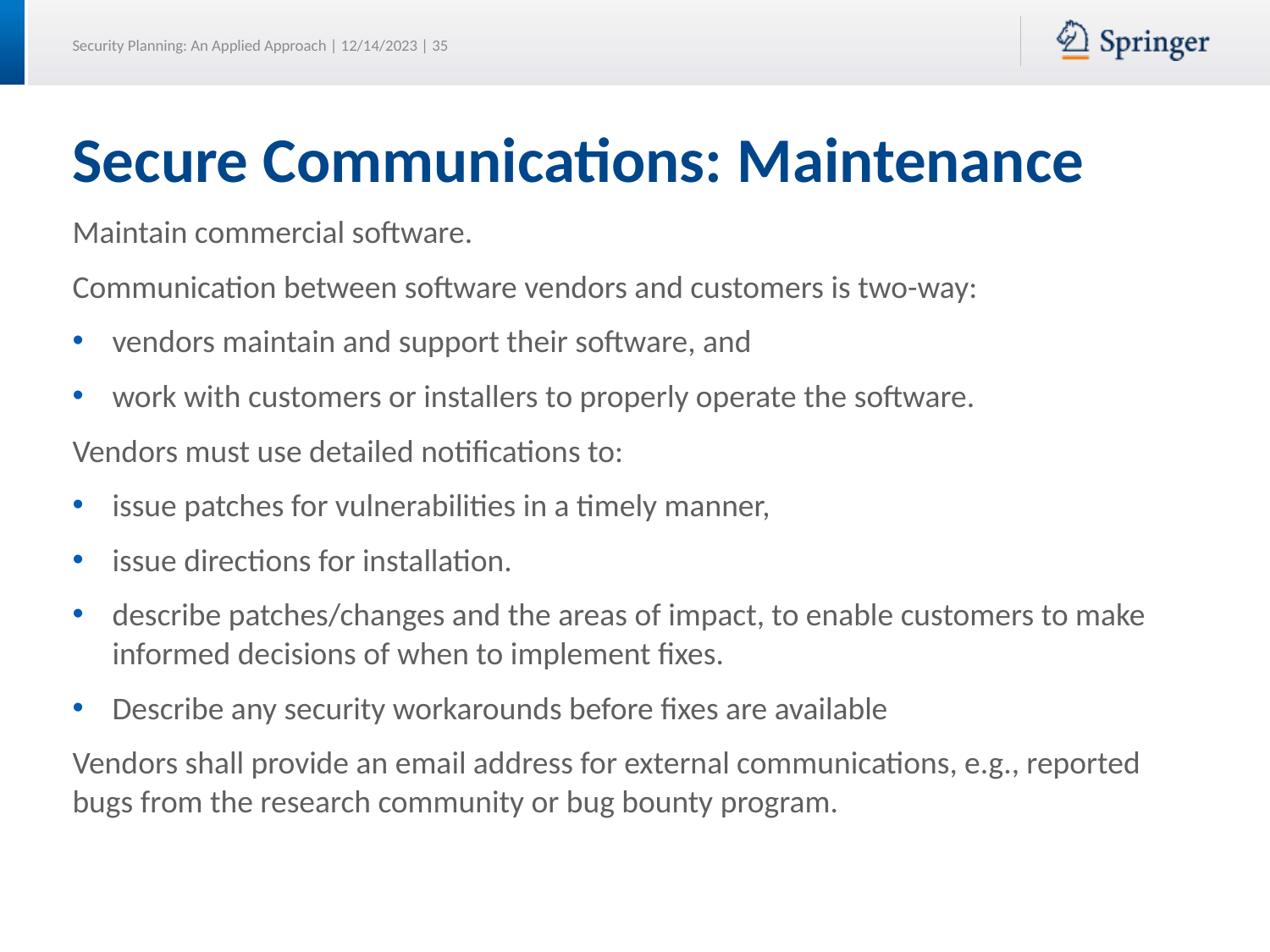

# Secure Communications: Maintenance
Maintain commercial software.
Communication between software vendors and customers is two-way:
vendors maintain and support their software, and
work with customers or installers to properly operate the software.
Vendors must use detailed notifications to:
issue patches for vulnerabilities in a timely manner,
issue directions for installation.
describe patches/changes and the areas of impact, to enable customers to make informed decisions of when to implement fixes.
Describe any security workarounds before fixes are available
Vendors shall provide an email address for external communications, e.g., reported bugs from the research community or bug bounty program.